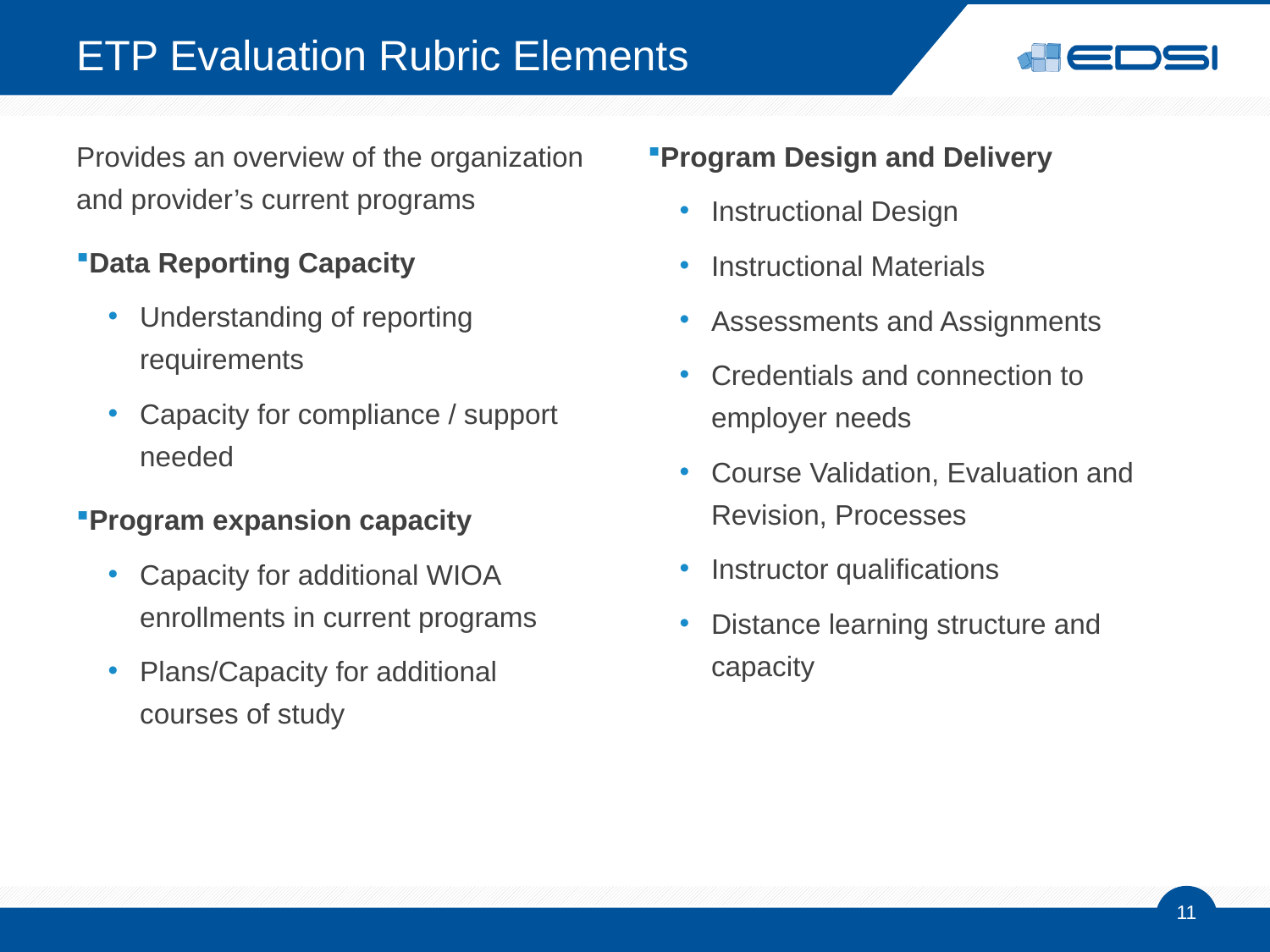

# ETP Evaluation Rubric Elements
Provides an overview of the organization and provider’s current programs
Data Reporting Capacity
Understanding of reporting requirements
Capacity for compliance / support needed
Program expansion capacity
Capacity for additional WIOA enrollments in current programs
Plans/Capacity for additional courses of study

Program Design and Delivery
Instructional Design
Instructional Materials
Assessments and Assignments
Credentials and connection to employer needs
Course Validation, Evaluation and Revision, Processes
Instructor qualifications
Distance learning structure and capacity

11